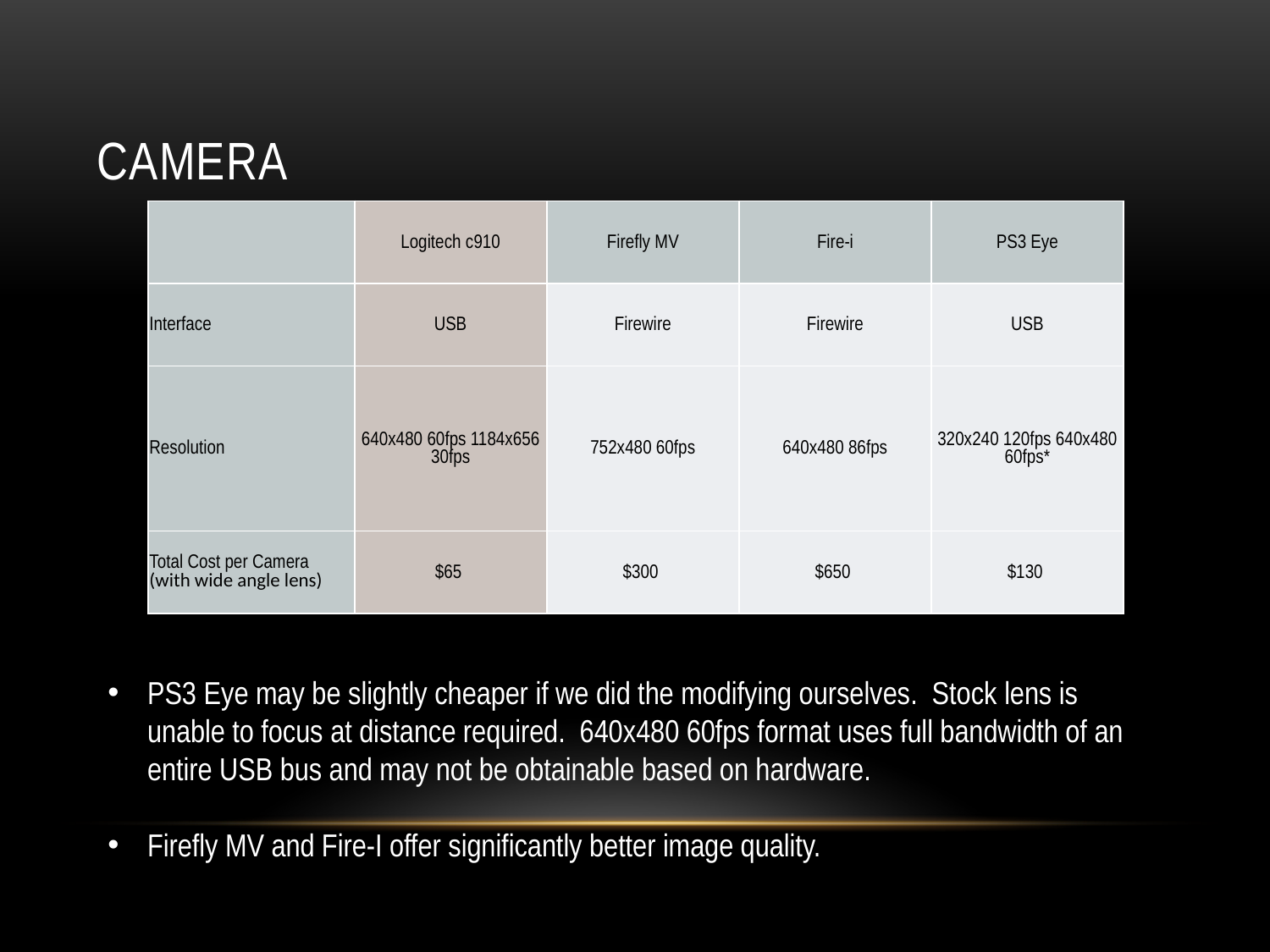

# Camera
|  | Logitech c910 | Firefly MV | Fire-i | PS3 Eye |
| --- | --- | --- | --- | --- |
| Interface | USB | Firewire | Firewire | USB |
| Resolution | 640x480 60fps 1184x656 30fps | 752x480 60fps | 640x480 86fps | 320x240 120fps 640x480 60fps\* |
| Total Cost per Camera (with wide angle lens) | $65 | $300 | $650 | $130 |
PS3 Eye may be slightly cheaper if we did the modifying ourselves.  Stock lens is unable to focus at distance required.  640x480 60fps format uses full bandwidth of an entire USB bus and may not be obtainable based on hardware.

Firefly MV and Fire-I offer significantly better image quality.